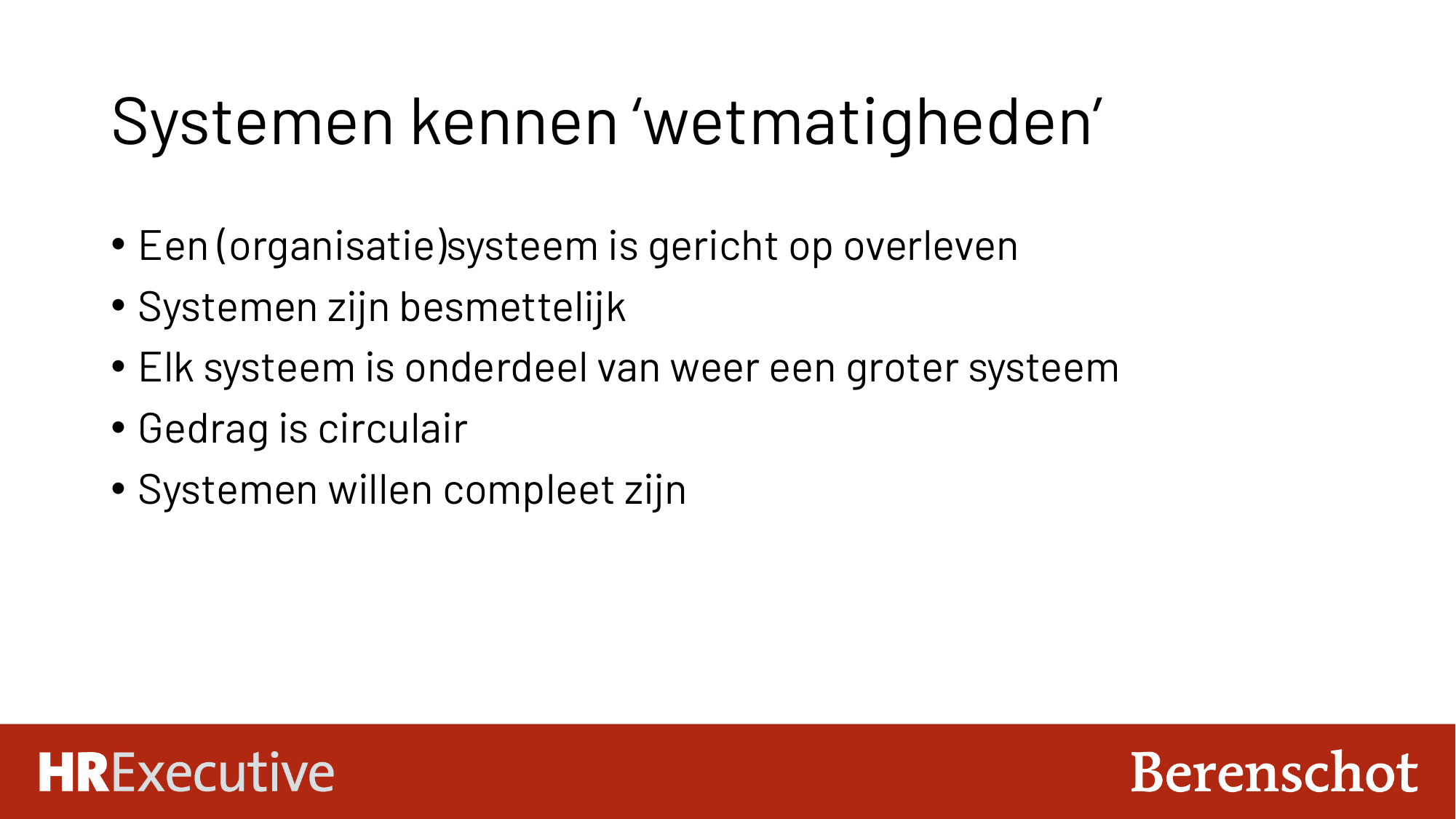

# Systemen kennen ‘wetmatigheden’
Een (organisatie)systeem is gericht op overleven
Systemen zijn besmettelijk
Elk systeem is onderdeel van weer een groter systeem
Gedrag is circulair
Systemen willen compleet zijn